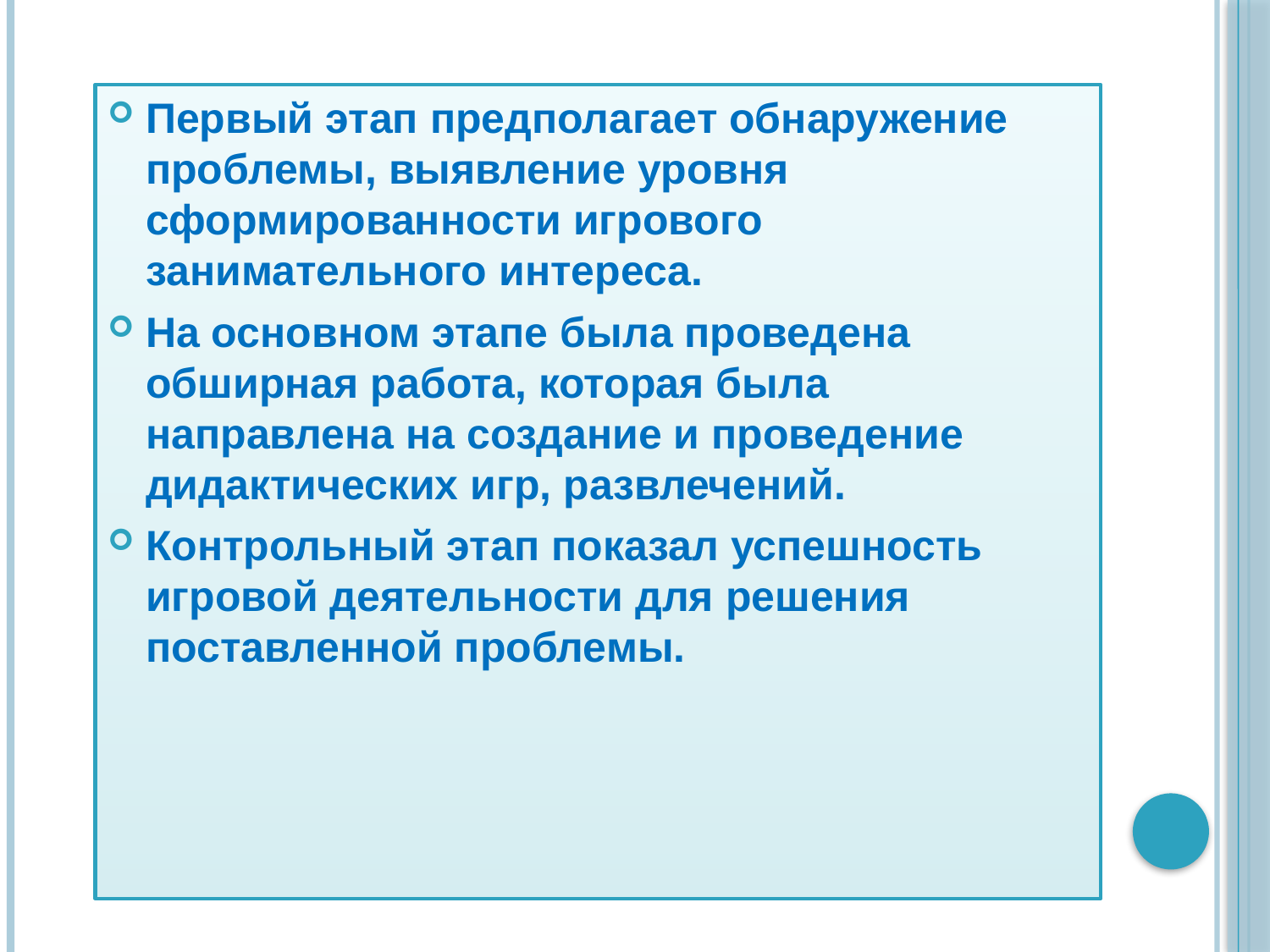

Первый этап предполагает обнаружение проблемы, выявление уровня сформированности игрового занимательного интереса.
На основном этапе была проведена обширная работа, которая была направлена на создание и проведение дидактических игр, развлечений.
Контрольный этап показал успешность игровой деятельности для решения поставленной проблемы.